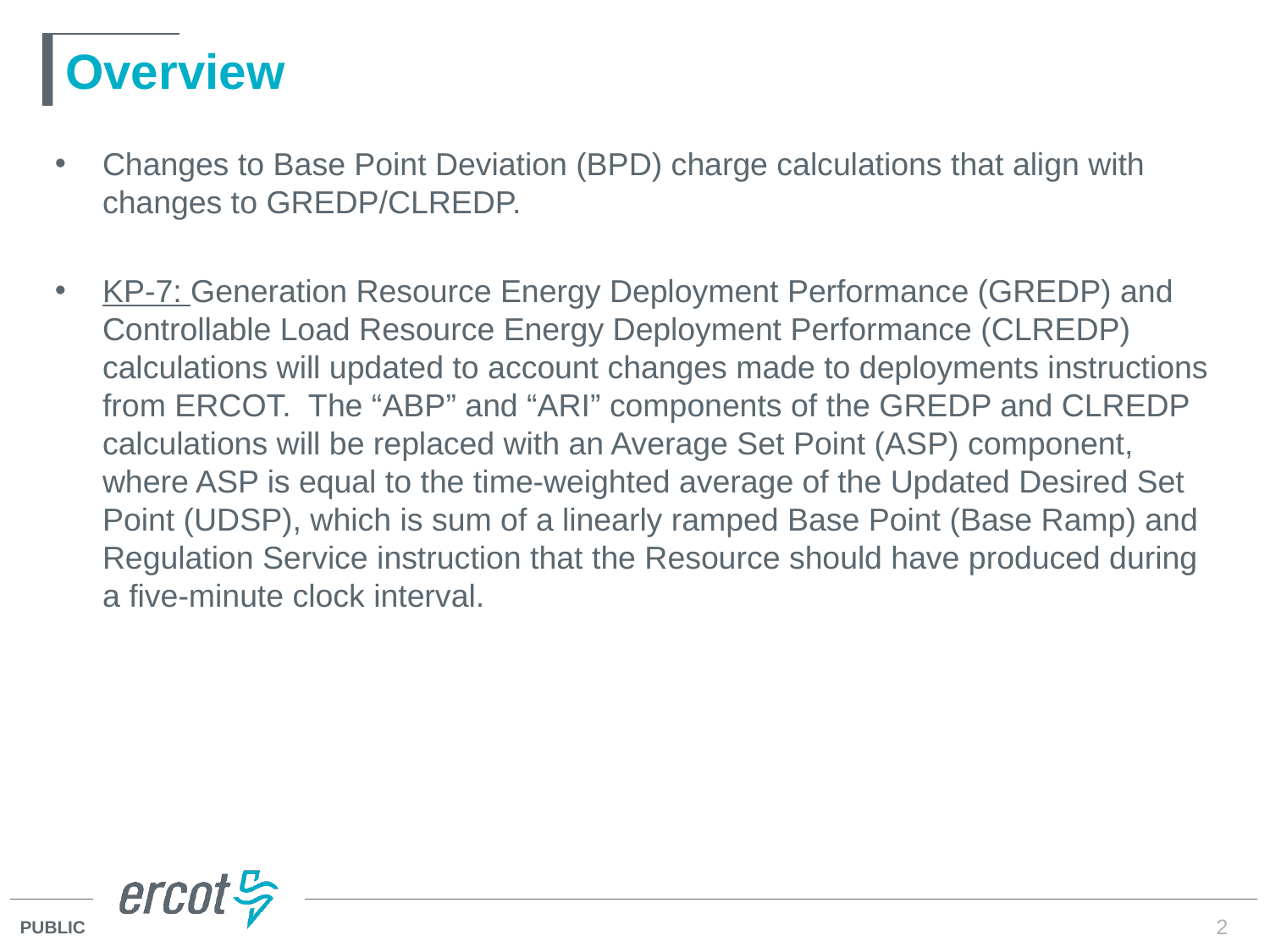

# Overview
Changes to Base Point Deviation (BPD) charge calculations that align with changes to GREDP/CLREDP.

KP-7: Generation Resource Energy Deployment Performance (GREDP) and Controllable Load Resource Energy Deployment Performance (CLREDP) calculations will updated to account changes made to deployments instructions from ERCOT.  The “ABP” and “ARI” components of the GREDP and CLREDP calculations will be replaced with an Average Set Point (ASP) component, where ASP is equal to the time-weighted average of the Updated Desired Set Point (UDSP), which is sum of a linearly ramped Base Point (Base Ramp) and Regulation Service instruction that the Resource should have produced during a five-minute clock interval.

2